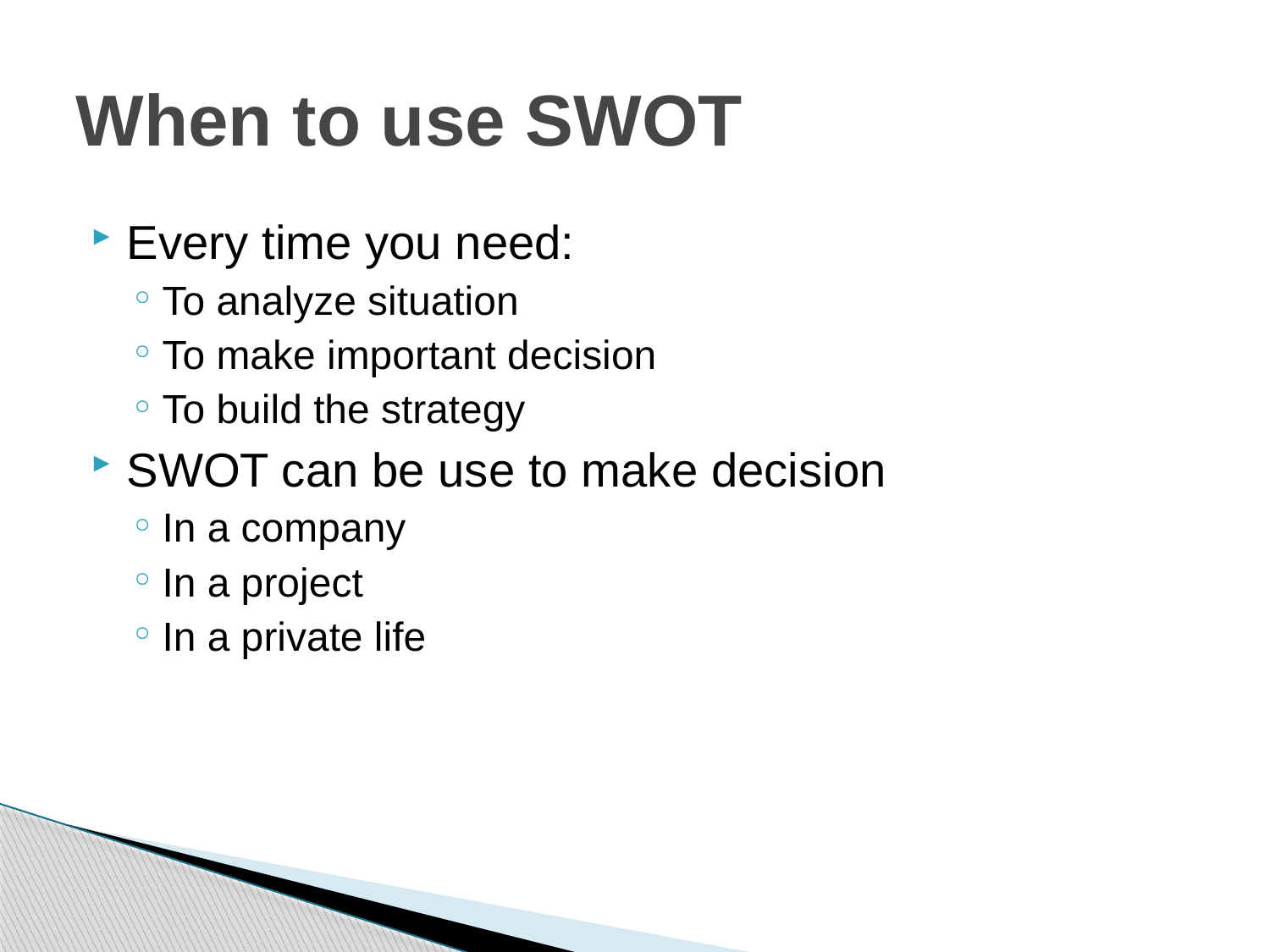

# When to use SWOT
Every time you need:
To analyze situation
To make important decision
To build the strategy
SWOT can be use to make decision
In a company
In a project
In a private life